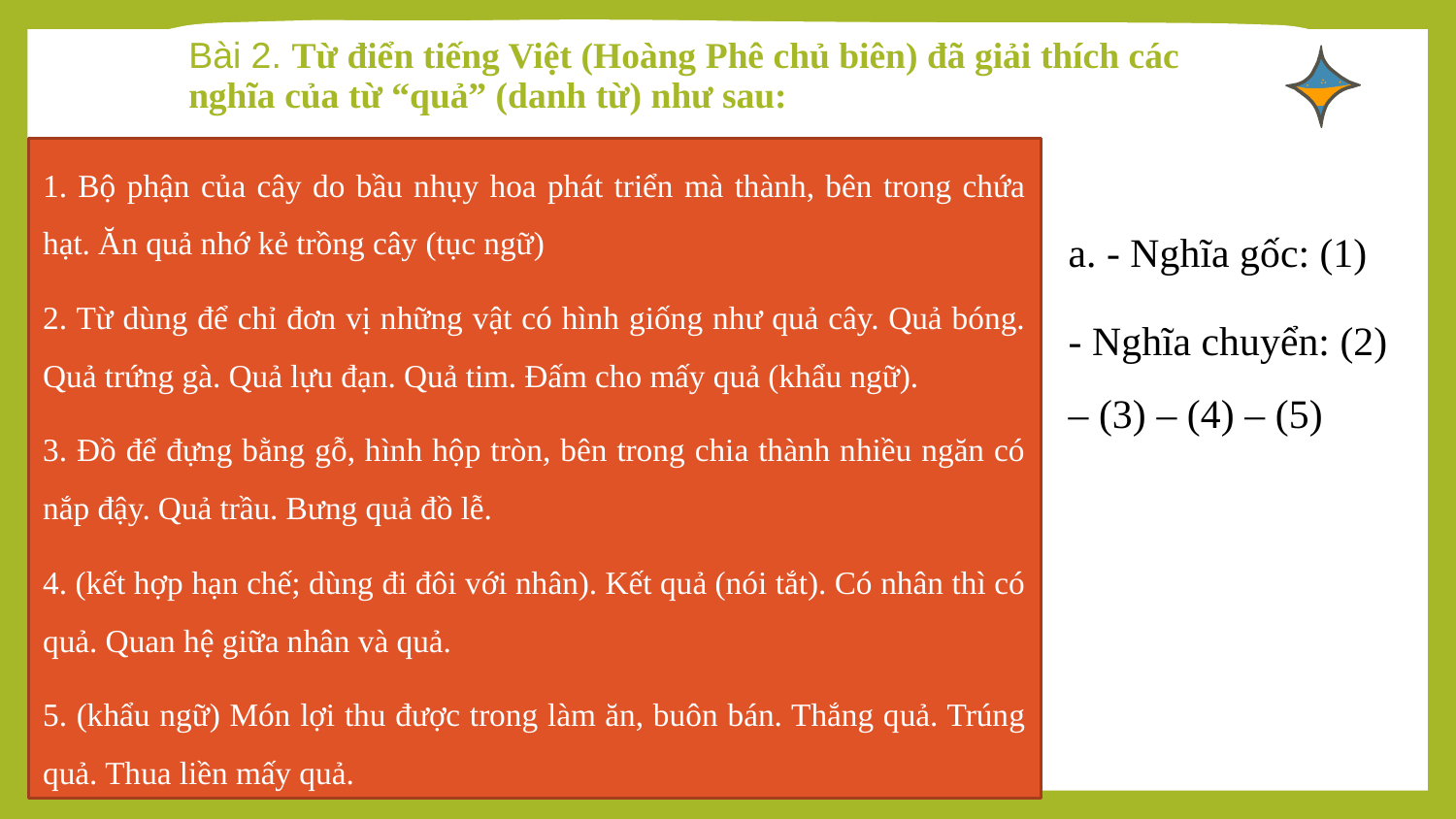

# Bài 2. Từ điển tiếng Việt (Hoàng Phê chủ biên) đã giải thích các nghĩa của từ “quả” (danh từ) như sau:
1. Bộ phận của cây do bầu nhụy hoa phát triển mà thành, bên trong chứa hạt. Ăn quả nhớ kẻ trồng cây (tục ngữ)
2. Từ dùng để chỉ đơn vị những vật có hình giống như quả cây. Quả bóng. Quả trứng gà. Quả lựu đạn. Quả tim. Đấm cho mấy quả (khẩu ngữ).
3. Đồ để đựng bằng gỗ, hình hộp tròn, bên trong chia thành nhiều ngăn có nắp đậy. Quả trầu. Bưng quả đồ lễ.
4. (kết hợp hạn chế; dùng đi đôi với nhân). Kết quả (nói tắt). Có nhân thì có quả. Quan hệ giữa nhân và quả.
5. (khẩu ngữ) Món lợi thu được trong làm ăn, buôn bán. Thắng quả. Trúng quả. Thua liền mấy quả.
a. - Nghĩa gốc: (1)
- Nghĩa chuyển: (2) – (3) – (4) – (5)